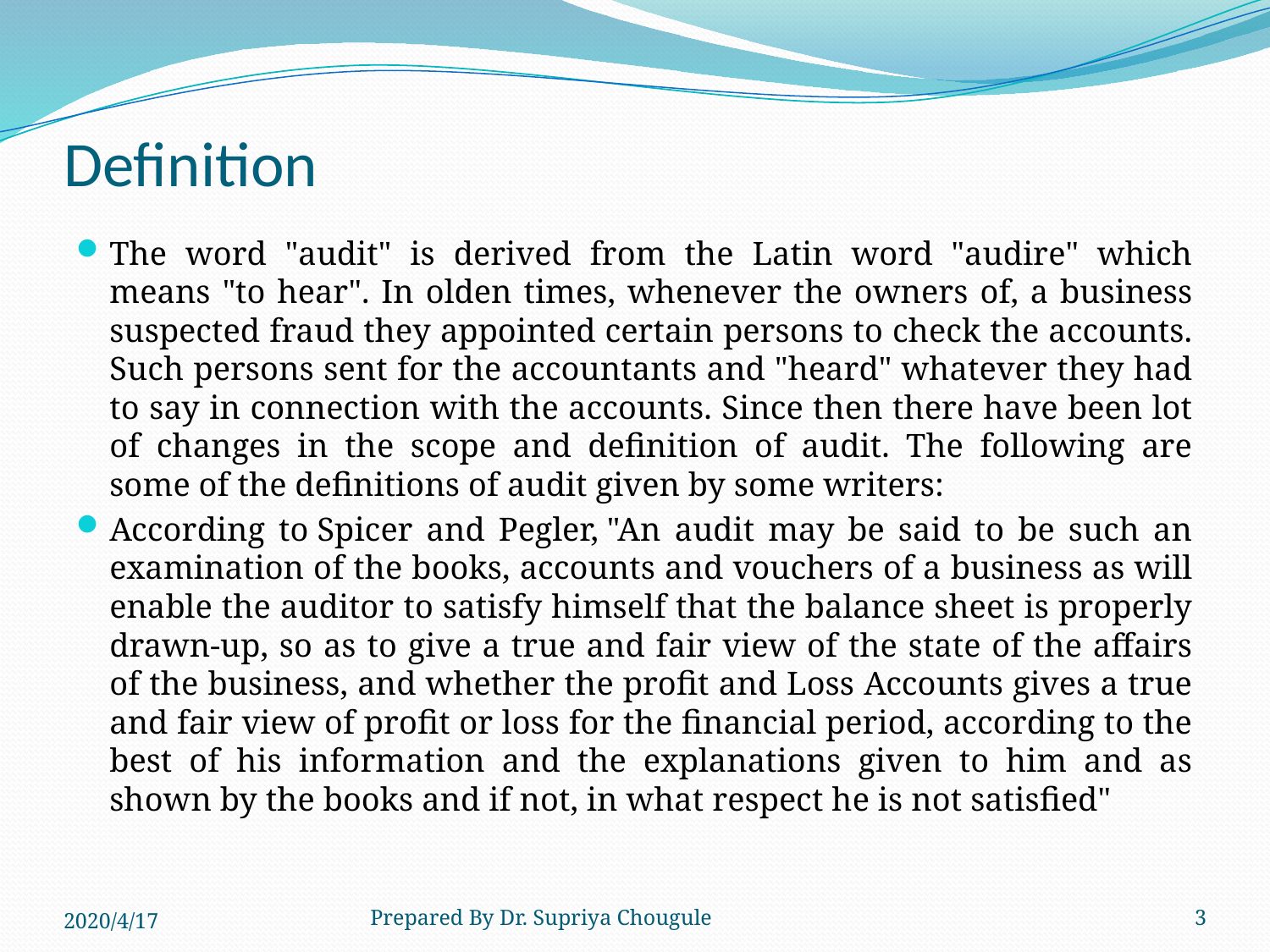

# Definition
The word "audit" is derived from the Latin word "audire" which means "to hear". In olden times, whenever the owners of, a business suspected fraud they appointed certain persons to check the accounts. Such persons sent for the accountants and "heard" whatever they had to say in connection with the accounts. Since then there have been lot of changes in the scope and definition of audit. The following are some of the definitions of audit given by some writers:
According to Spicer and Pegler, "An audit may be said to be such an examination of the books, accounts and vouchers of a business as will enable the auditor to satisfy himself that the balance sheet is properly drawn-up, so as to give a true and fair view of the state of the affairs of the business, and whether the profit and Loss Accounts gives a true and fair view of profit or loss for the financial period, according to the best of his information and the explanations given to him and as shown by the books and if not, in what respect he is not satisfied"
2020/4/17
Prepared By Dr. Supriya Chougule
3